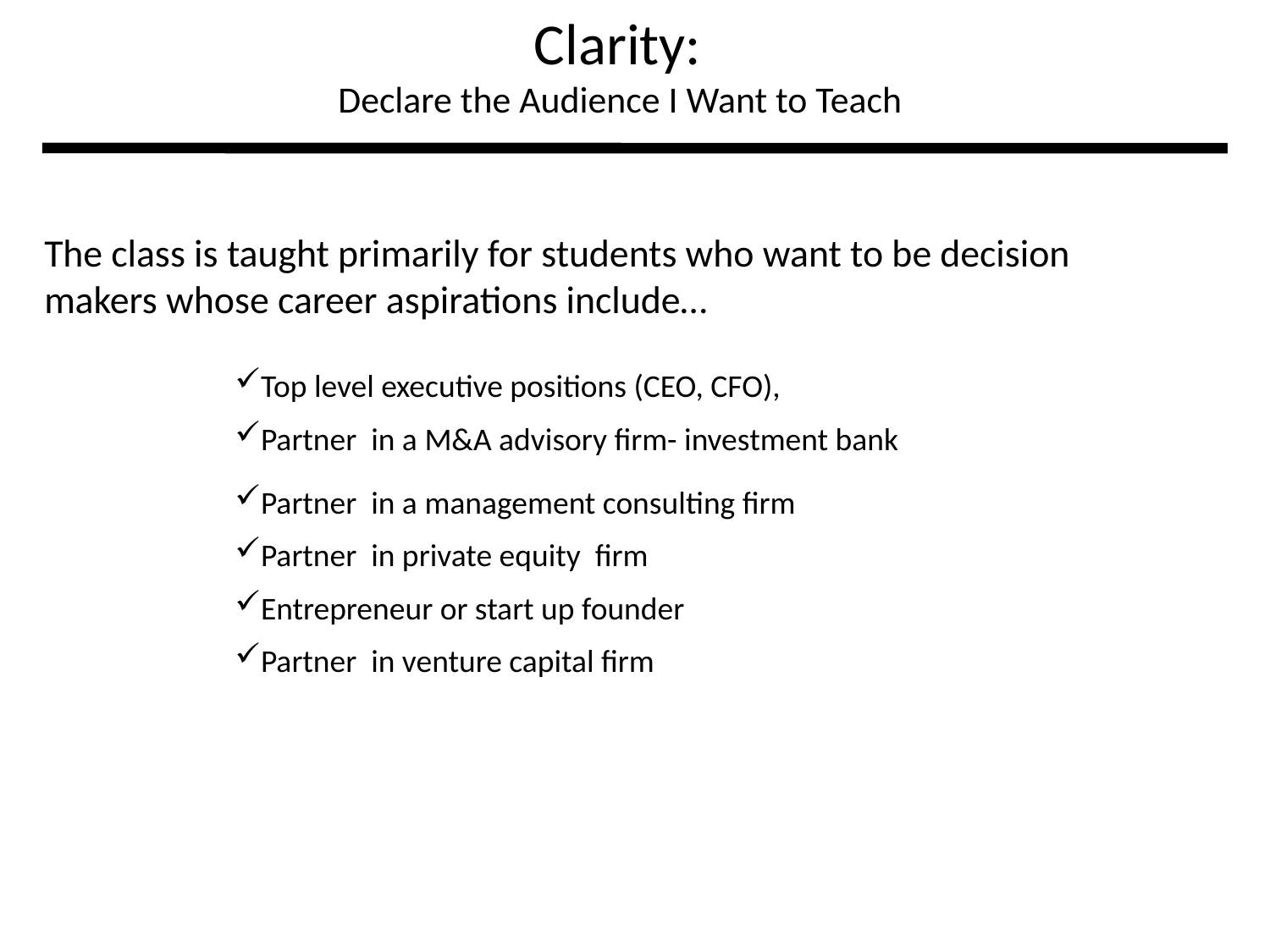

Clarity:
Declare the Audience I Want to Teach

The class is taught primarily for students who want to be decision 	makers whose career aspirations include…
Top level executive positions (CEO, CFO),
Partner  in a M&A advisory firm- investment bank
Partner  in a management consulting firm
Partner  in private equity  firm
Entrepreneur or start up founder
Partner  in venture capital firm